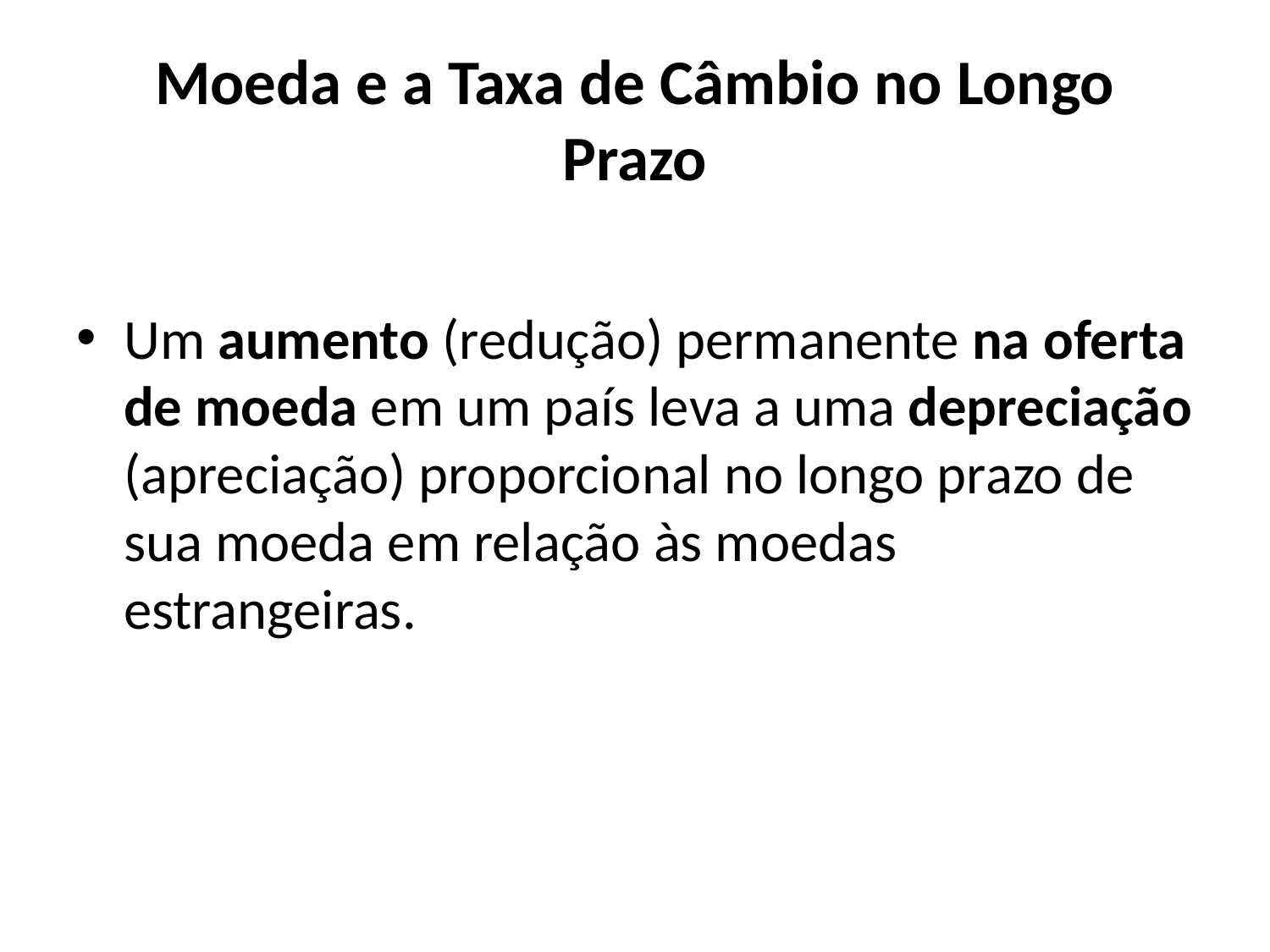

# Moeda e a Taxa de Câmbio no Longo Prazo
Um aumento (redução) permanente na oferta de moeda em um país leva a uma depreciação (apreciação) proporcional no longo prazo de sua moeda em relação às moedas estrangeiras.